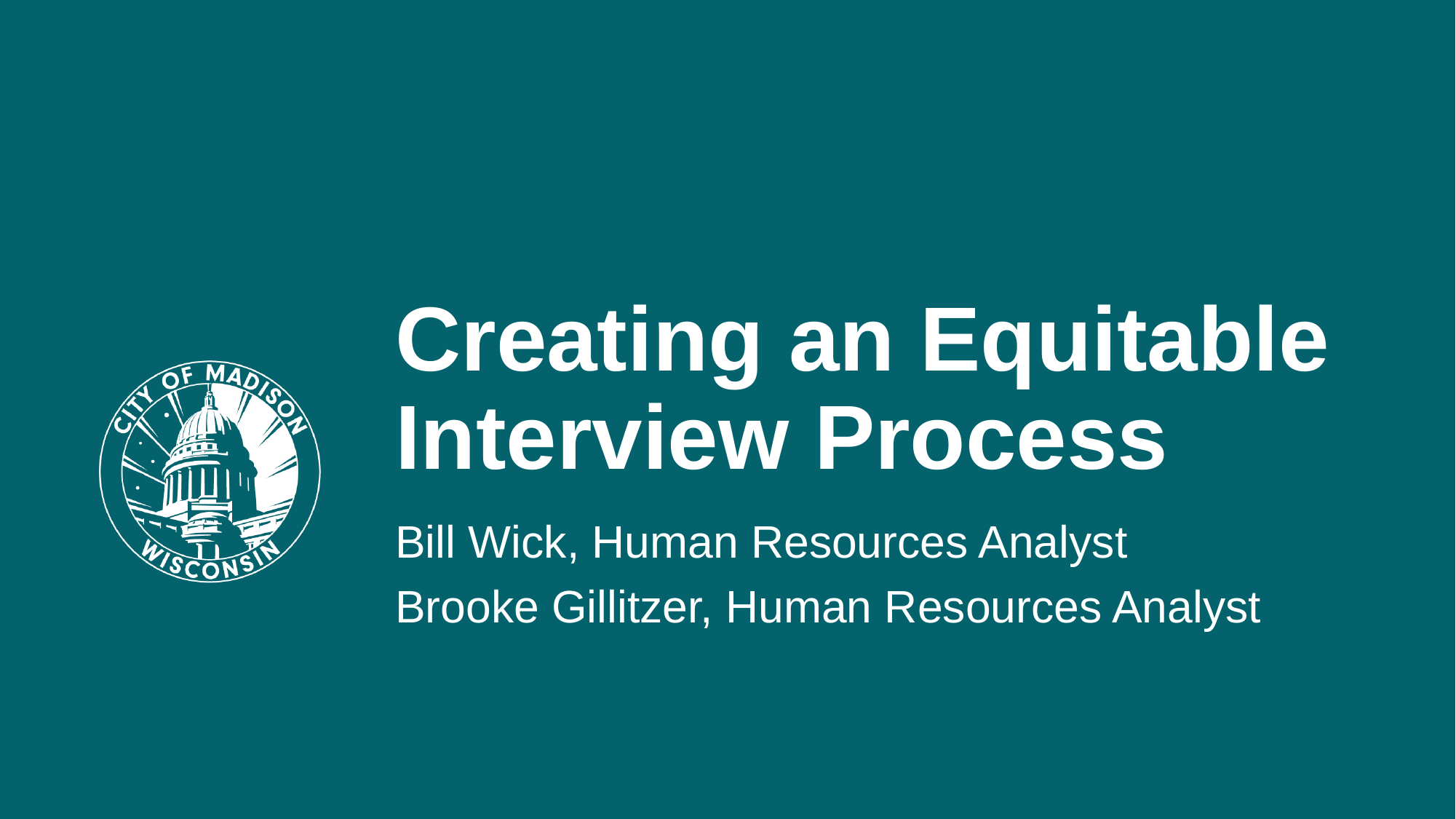

# Creating an Equitable Interview Process
Bill Wick, Human Resources Analyst
Brooke Gillitzer, Human Resources Analyst